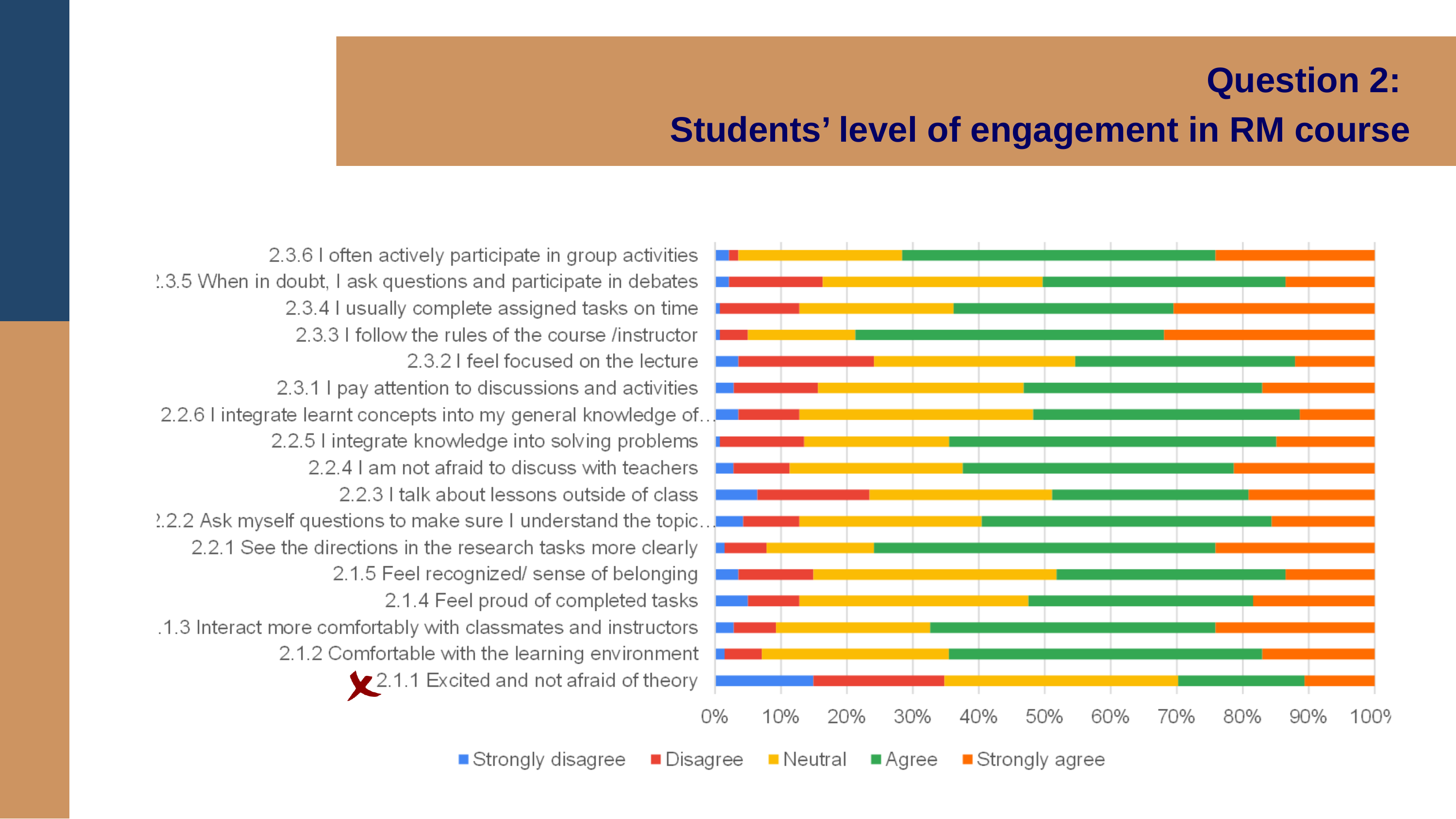

Question 2:
Students’ level of engagement in RM course